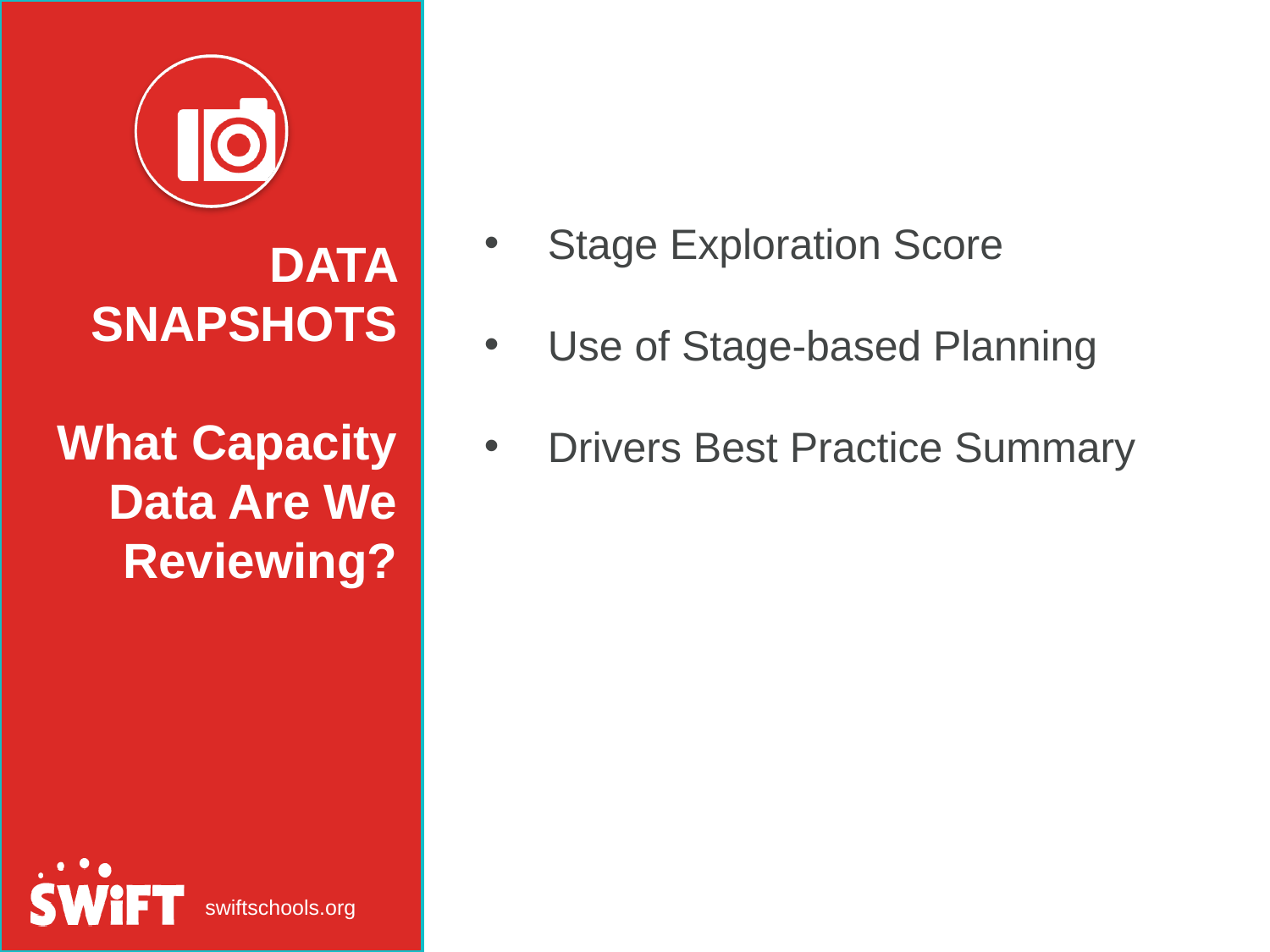

Stage Exploration Score

Use of Stage-based Planning

Drivers Best Practice Summary
DATA SNAPSHOTS

What Capacity Data Are We Reviewing?